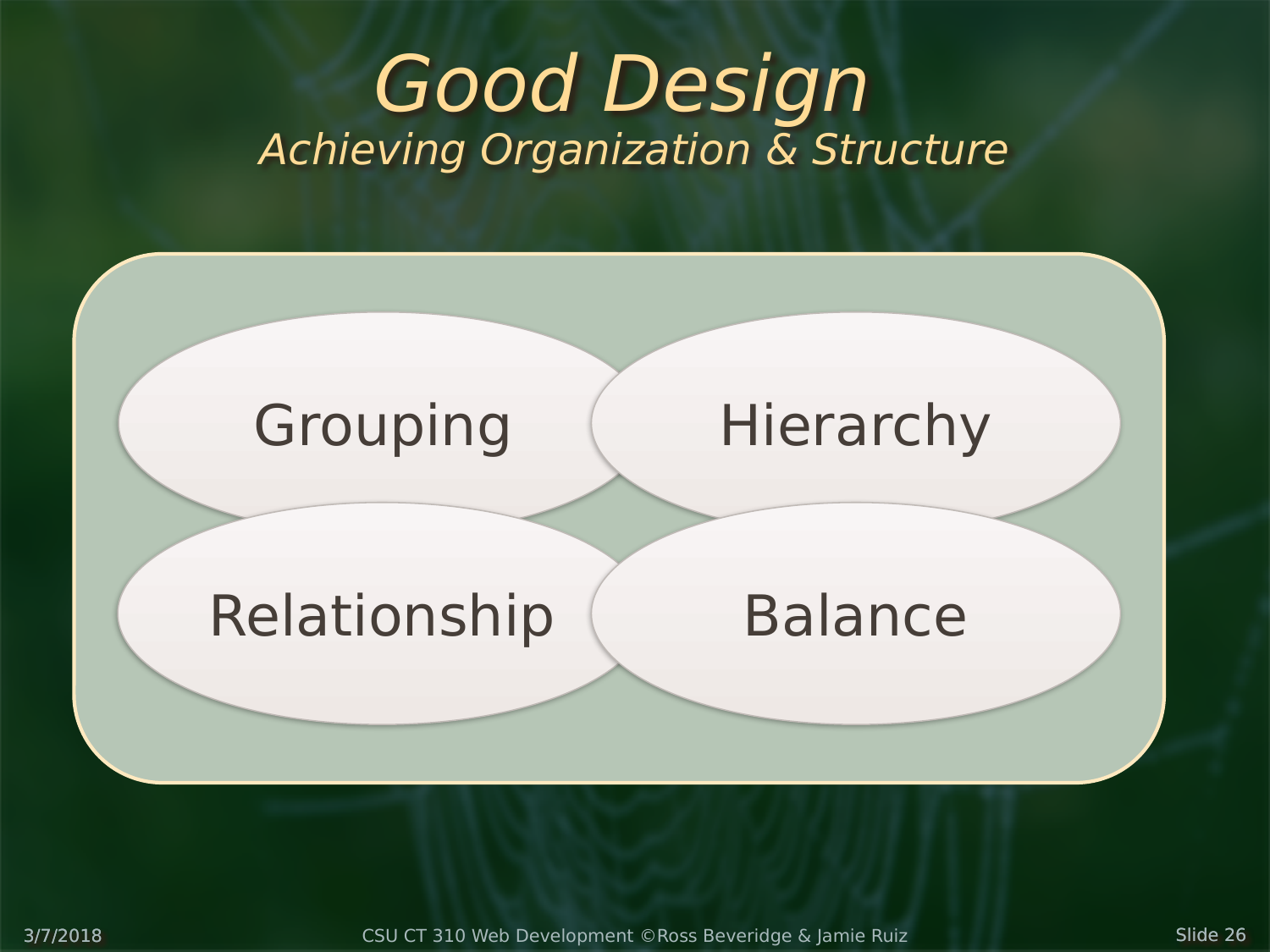

# Good Design Achieving Organization & Structure

Grouping
Hierarchy
Relationship
Balance
3/7/2018
Slide 26
CSU CT 310 Web Development ©Ross Beveridge & Jamie Ruiz